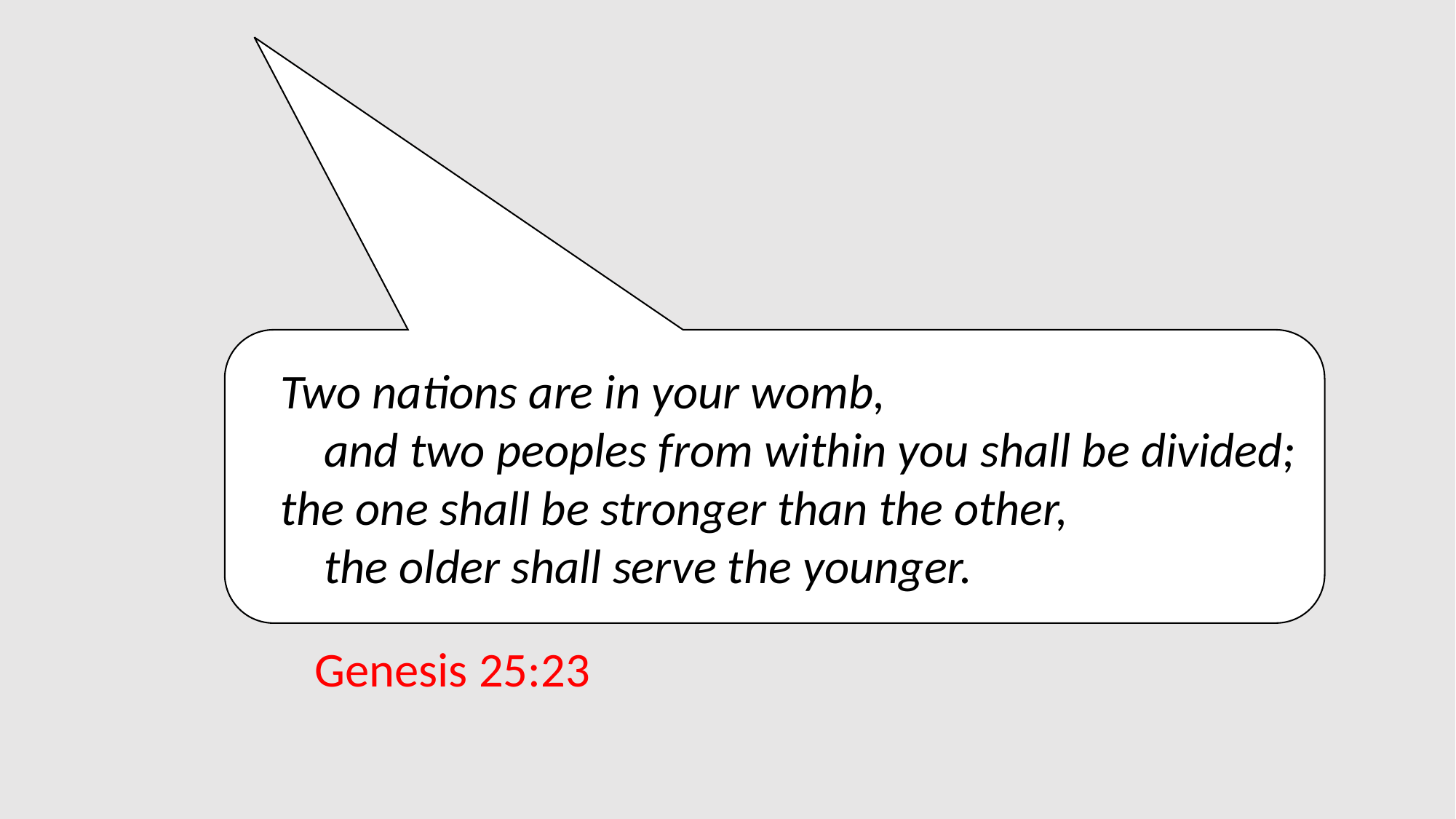

Two nations are in your womb,
    and two peoples from within you shall be divided;
the one shall be stronger than the other,
    the older shall serve the younger.
Genesis 25:23